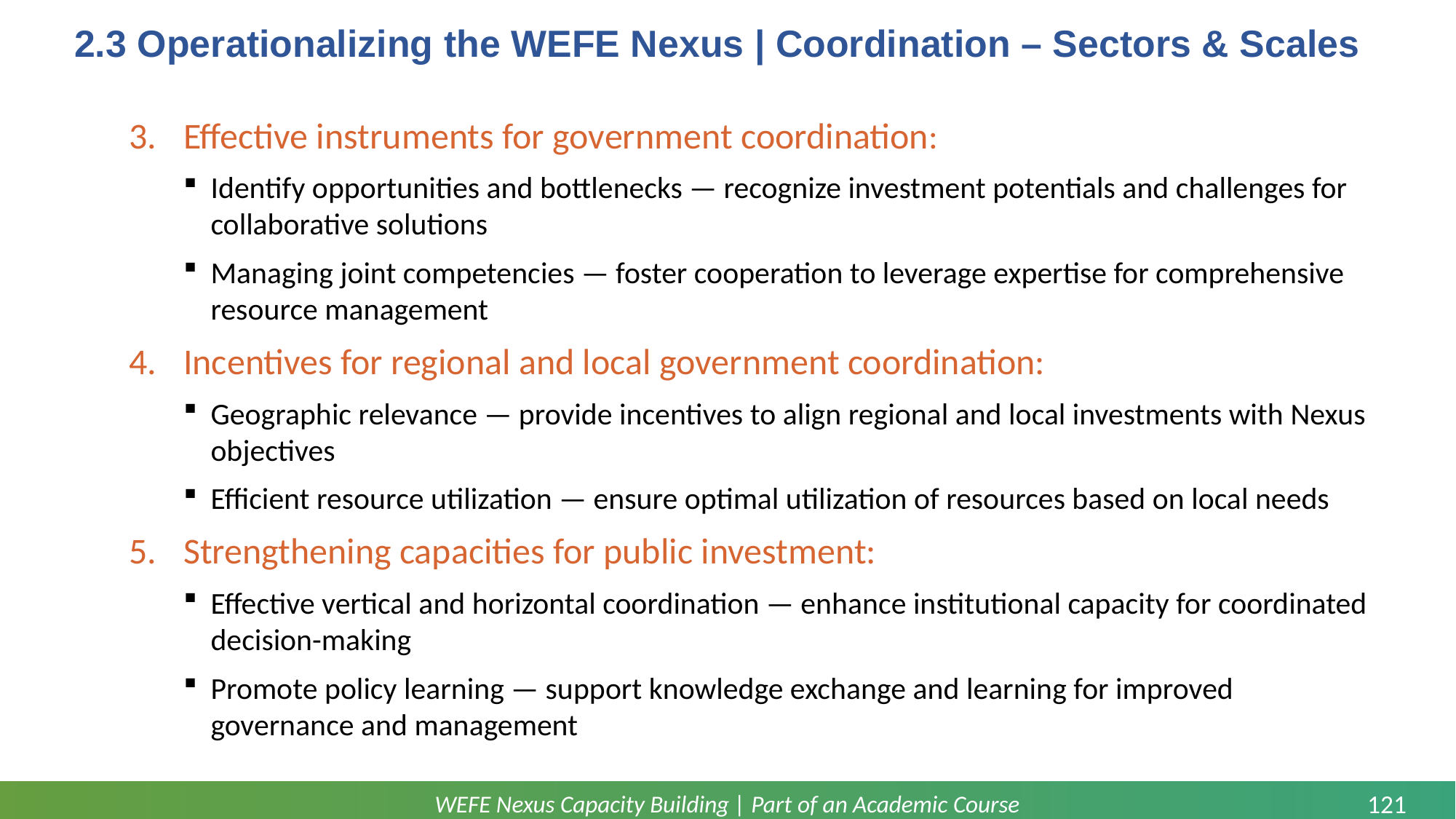

# 2.3 Operationalizing the WEFE Nexus | Coordination – Sectors & Scales
3.	Effective instruments for government coordination:
Identify opportunities and bottlenecks — recognize investment potentials and challenges for collaborative solutions
Managing joint competencies — foster cooperation to leverage expertise for comprehensive resource management
4. 	Incentives for regional and local government coordination:
Geographic relevance — provide incentives to align regional and local investments with Nexus objectives
Efficient resource utilization — ensure optimal utilization of resources based on local needs
5.	Strengthening capacities for public investment:
Effective vertical and horizontal coordination — enhance institutional capacity for coordinated decision-making
Promote policy learning — support knowledge exchange and learning for improved governance and management